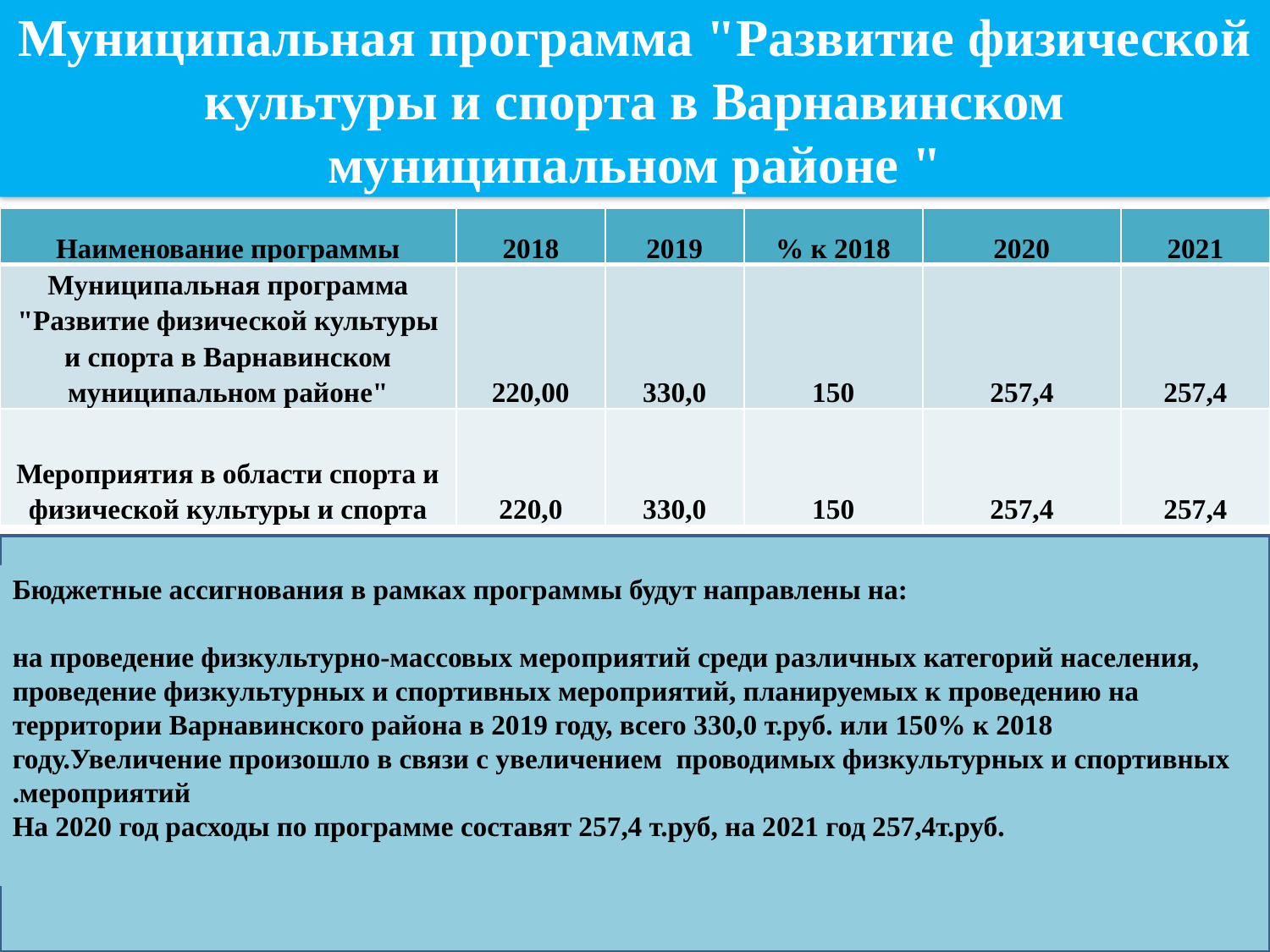

# Муниципальная программа "Развитие физической культуры и спорта в Варнавинском муниципальном районе "
| Наименование программы | 2018 | 2019 | % к 2018 | 2020 | 2021 |
| --- | --- | --- | --- | --- | --- |
| Муниципальная программа "Развитие физической культуры и спорта в Варнавинском муниципальном районе" | 220,00 | 330,0 | 150 | 257,4 | 257,4 |
| Мероприятия в области спорта и физической культуры и спорта | 220,0 | 330,0 | 150 | 257,4 | 257,4 |

Бюджетные ассигнования в рамках программы будут направлены на:

на проведение физкультурно-массовых мероприятий среди различных категорий населения,  проведение физкультурных и спортивных мероприятий, планируемых к проведению на территории Варнавинского района в 2019 году, всего 330,0 т.руб. или 150% к 2018 году.Увеличение произошло в связи с увеличением  проводимых физкультурных и спортивных .мероприятий
На 2020 год расходы по программе составят 257,4 т.руб, на 2021 год 257,4т.руб.